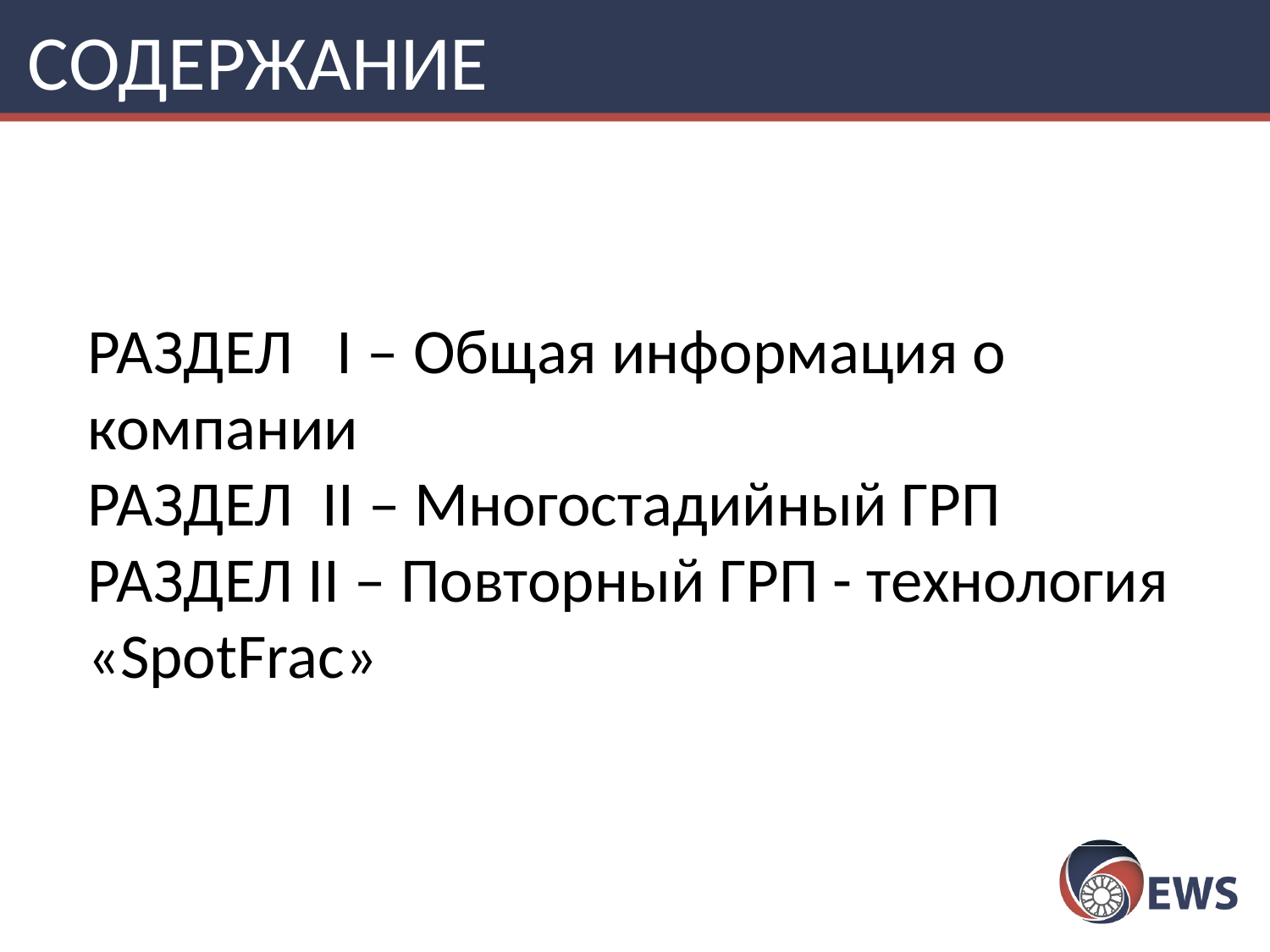

СОДЕРЖАНИЕ
РАЗДЕЛ   I – Общая информация о компании
РАЗДЕЛ  II – Многостадийный ГРП
РАЗДЕЛ II – Повторный ГРП - технология «SpotFrac»